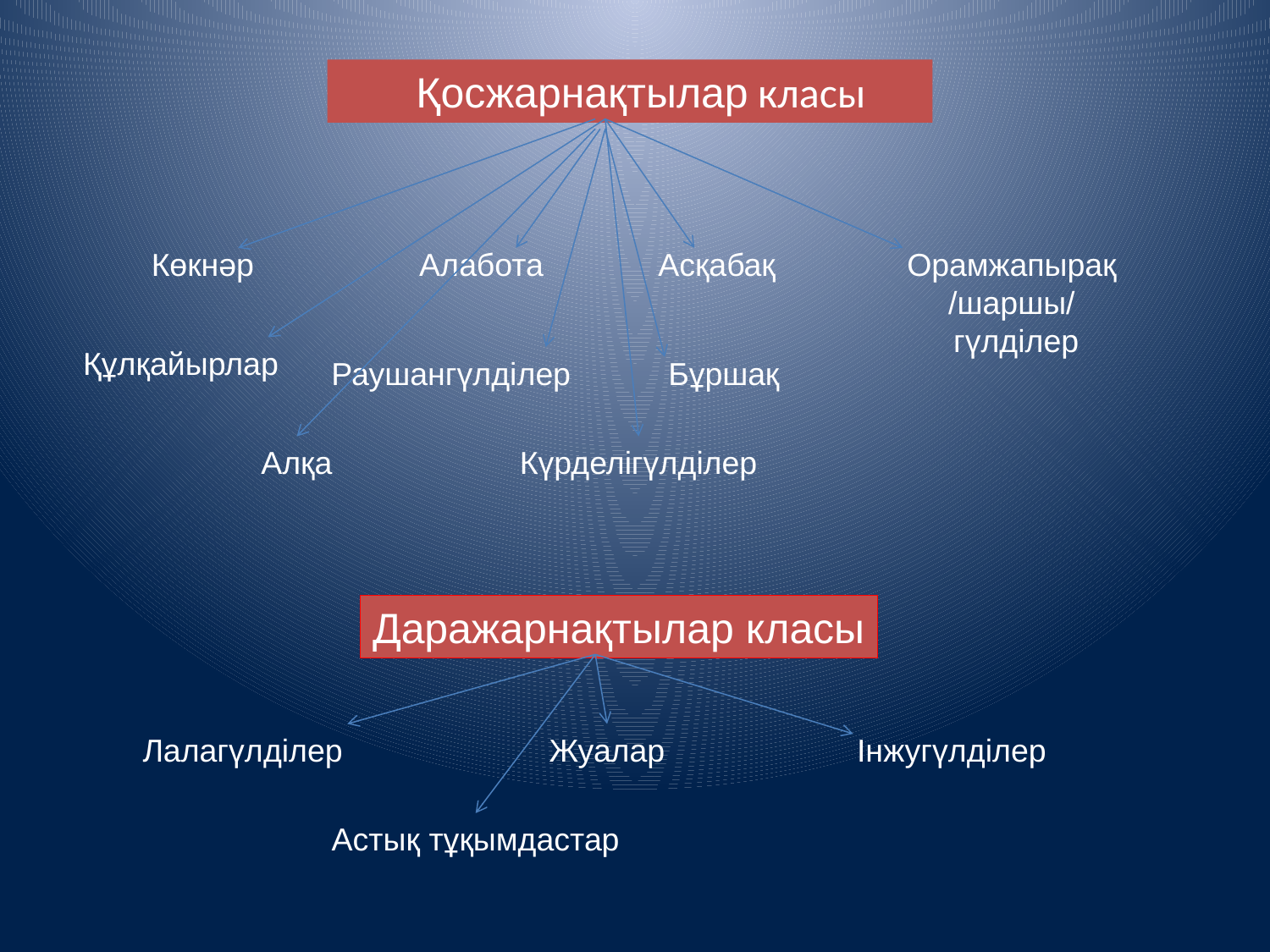

Қосжарнақтылар класы
Көкнәр
Алабота
Асқабақ
Орамжапырақ
/шаршы/
гүлділер
Құлқайырлар
Раушангүлділер
Бұршақ
Алқа
Күрделігүлділер
Даражарнақтылар класы
Лалагүлділер
Жуалар
Інжугүлділер
Астық тұқымдастар